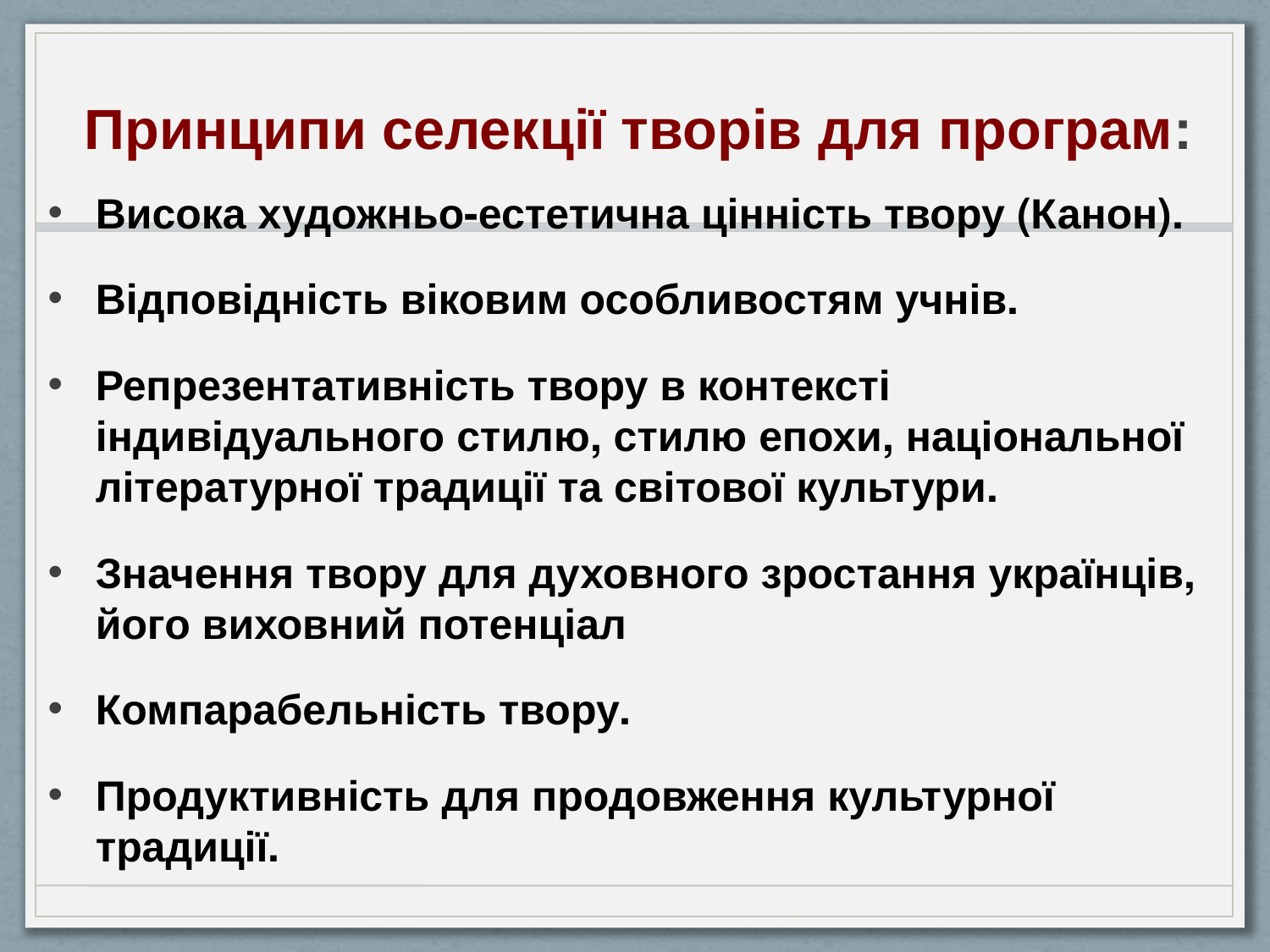

# Принципи селекції творів для програм:
Висока художньо-естетична цінність твору (Канон).
Відповідність віковим особливостям учнів.
Репрезентативність твору в контексті індивідуального стилю, стилю епохи, національної літературної традиції та світової культури.
Значення твору для духовного зростання українців, його виховний потенціал
Компарабельність твору.
Продуктивність для продовження культурної традиції.